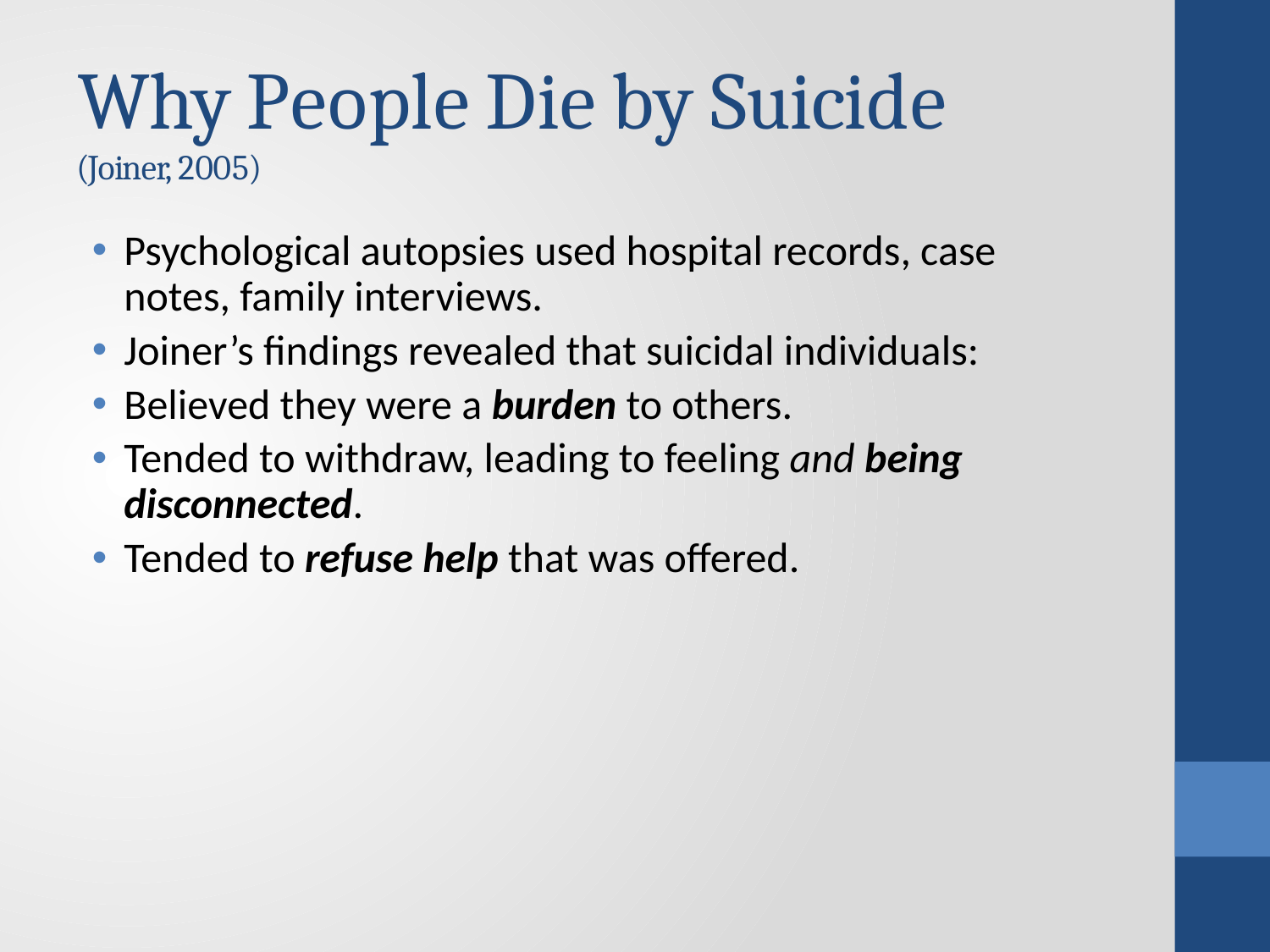

# Why People Die by Suicide (Joiner, 2005)
Psychological autopsies used hospital records, case notes, family interviews.
Joiner’s findings revealed that suicidal individuals:
Believed they were a burden to others.
Tended to withdraw, leading to feeling and being disconnected.
Tended to refuse help that was offered.